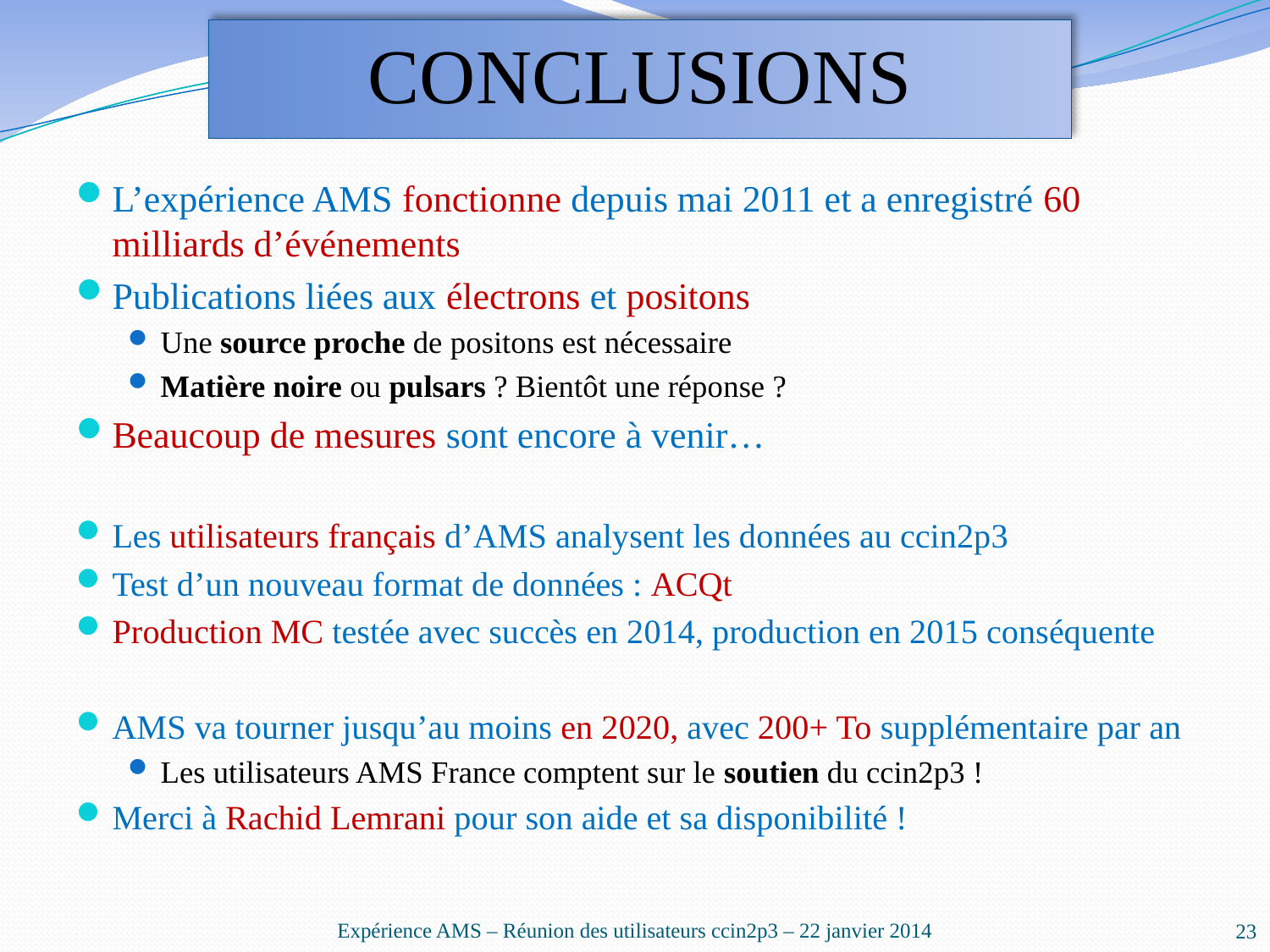

# CONCLUSIONS
L’expérience AMS fonctionne depuis mai 2011 et a enregistré 60 milliards d’événements
Publications liées aux électrons et positons
Une source proche de positons est nécessaire
Matière noire ou pulsars ? Bientôt une réponse ?
Beaucoup de mesures sont encore à venir…

Les utilisateurs français d’AMS analysent les données au ccin2p3
Test d’un nouveau format de données : ACQt
Production MC testée avec succès en 2014, production en 2015 conséquente

AMS va tourner jusqu’au moins en 2020, avec 200+ To supplémentaire par an
Les utilisateurs AMS France comptent sur le soutien du ccin2p3 !
Merci à Rachid Lemrani pour son aide et sa disponibilité !
Expérience AMS – Réunion des utilisateurs ccin2p3 – 22 janvier 2014
23